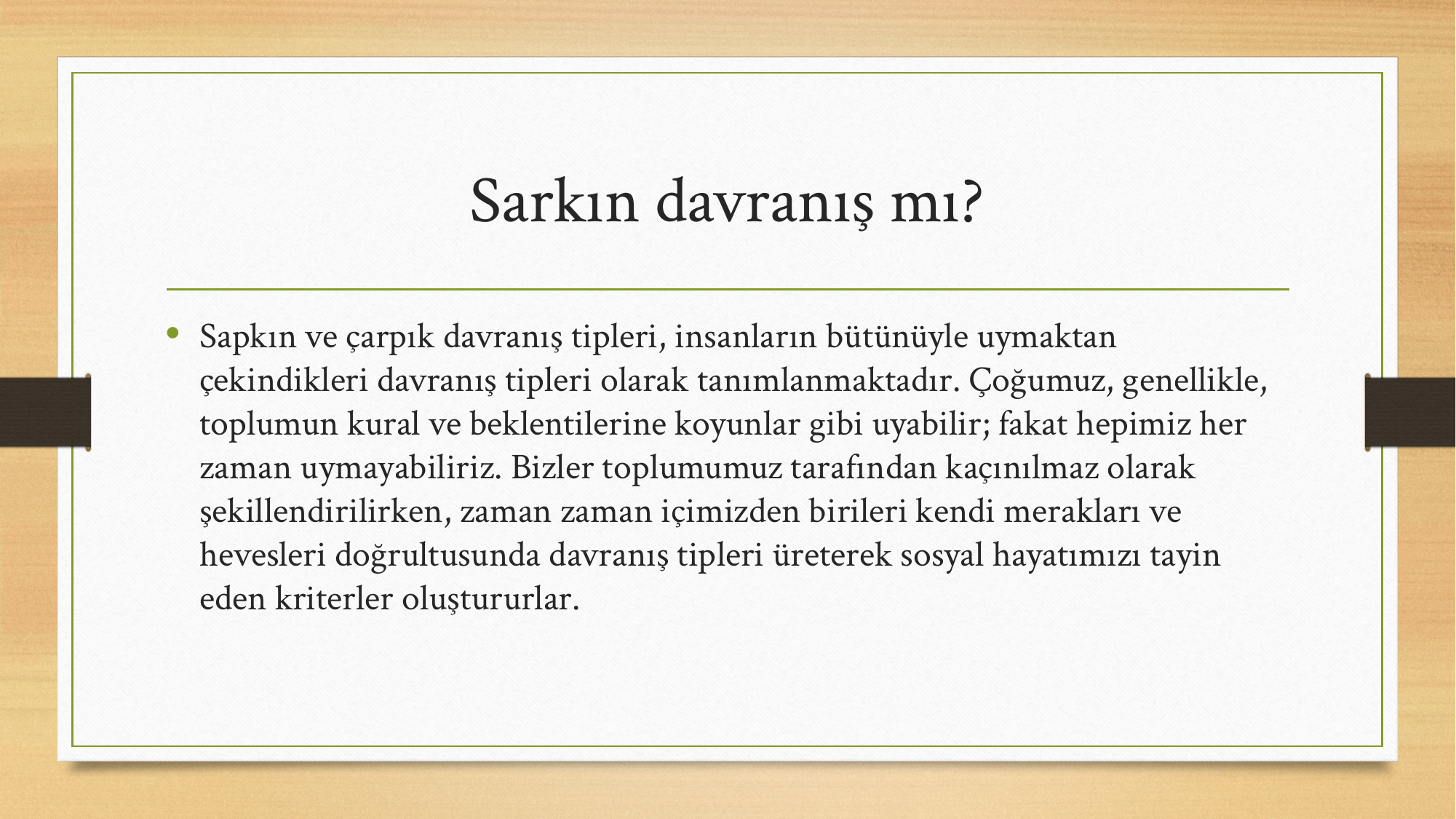

# Sarkın davranış mı?
Sapkın ve çarpık davranış tipleri, insanların bütünüyle uymaktan çekindikleri davranış tipleri olarak tanımlanmaktadır. Çoğumuz, genellikle, toplumun kural ve beklentilerine koyunlar gibi uyabilir; fakat hepimiz her zaman uymayabiliriz. Bizler toplumumuz tarafından kaçınılmaz olarak şekillendirilirken, zaman zaman içimizden birileri kendi merakları ve hevesleri doğrultusunda davranış tipleri üreterek sosyal hayatımızı tayin eden kriterler oluştururlar.